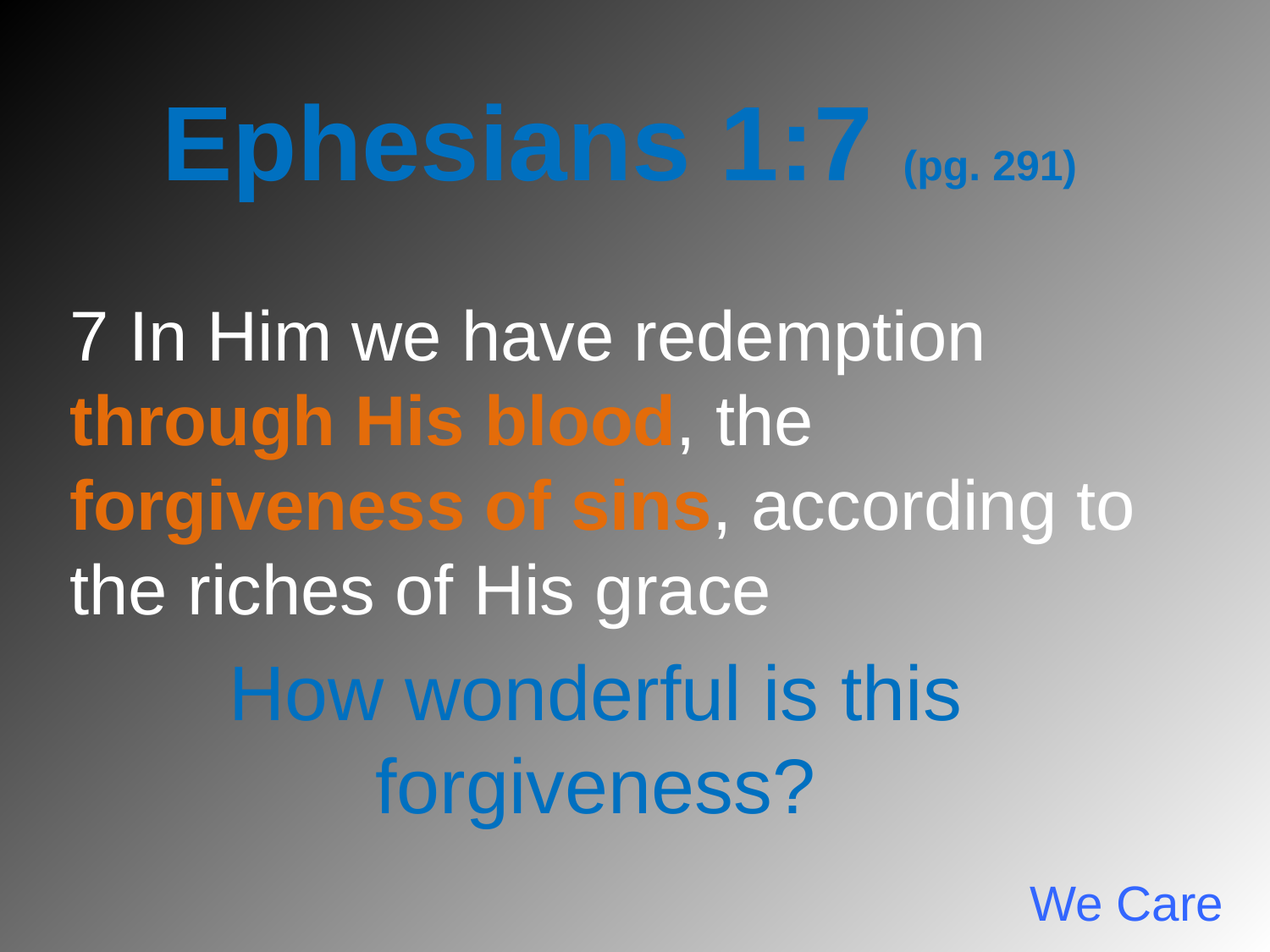

Ephesians 1:7 (pg. 291)
7 In Him we have redemption through His blood, the forgiveness of sins, according to the riches of His grace
How wonderful is this forgiveness?
# We Care